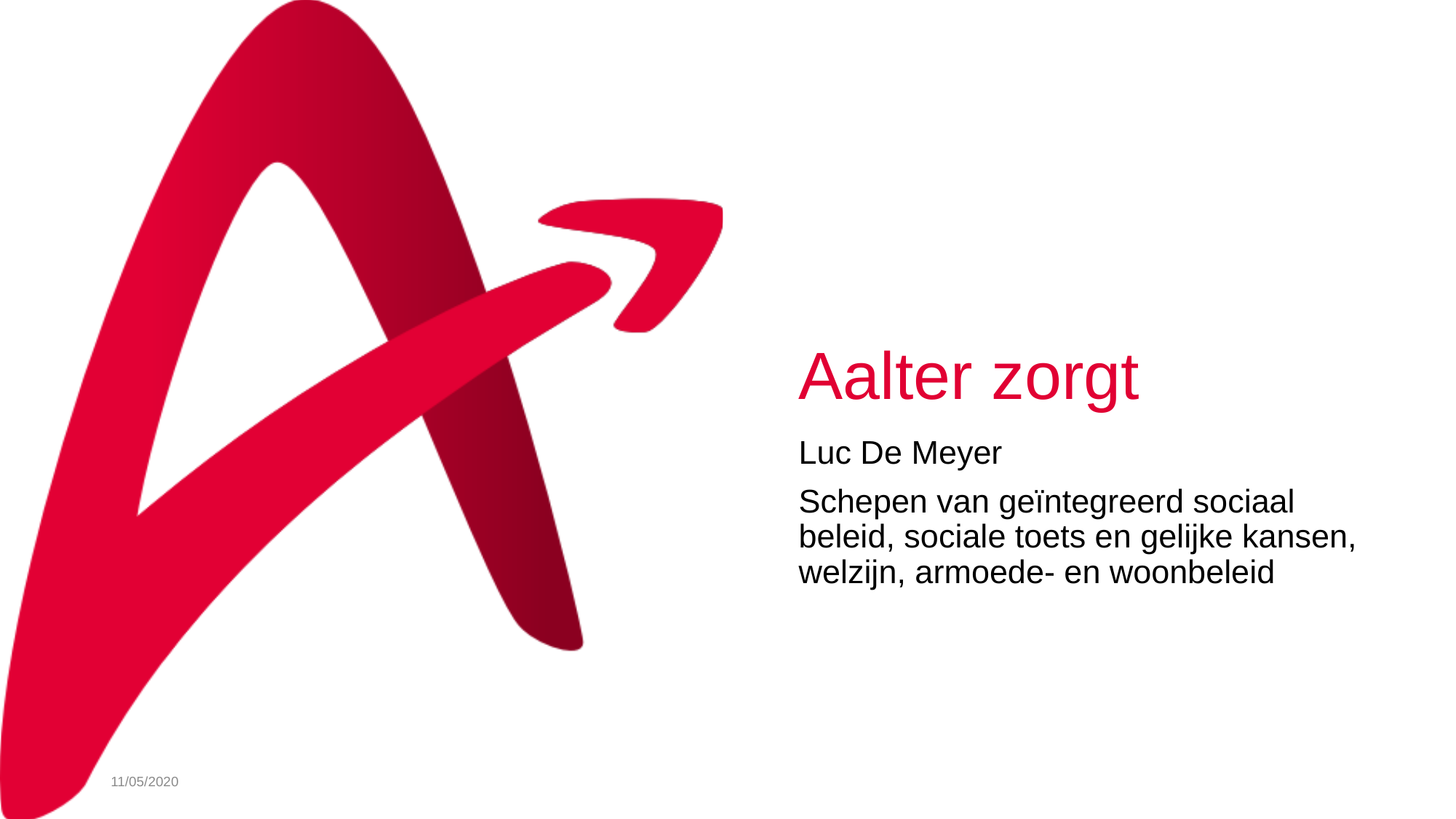

# Aalter zorgt
Luc De Meyer
Schepen van geïntegreerd sociaal beleid, sociale toets en gelijke kansen, welzijn, armoede- en woonbeleid
11/05/2020